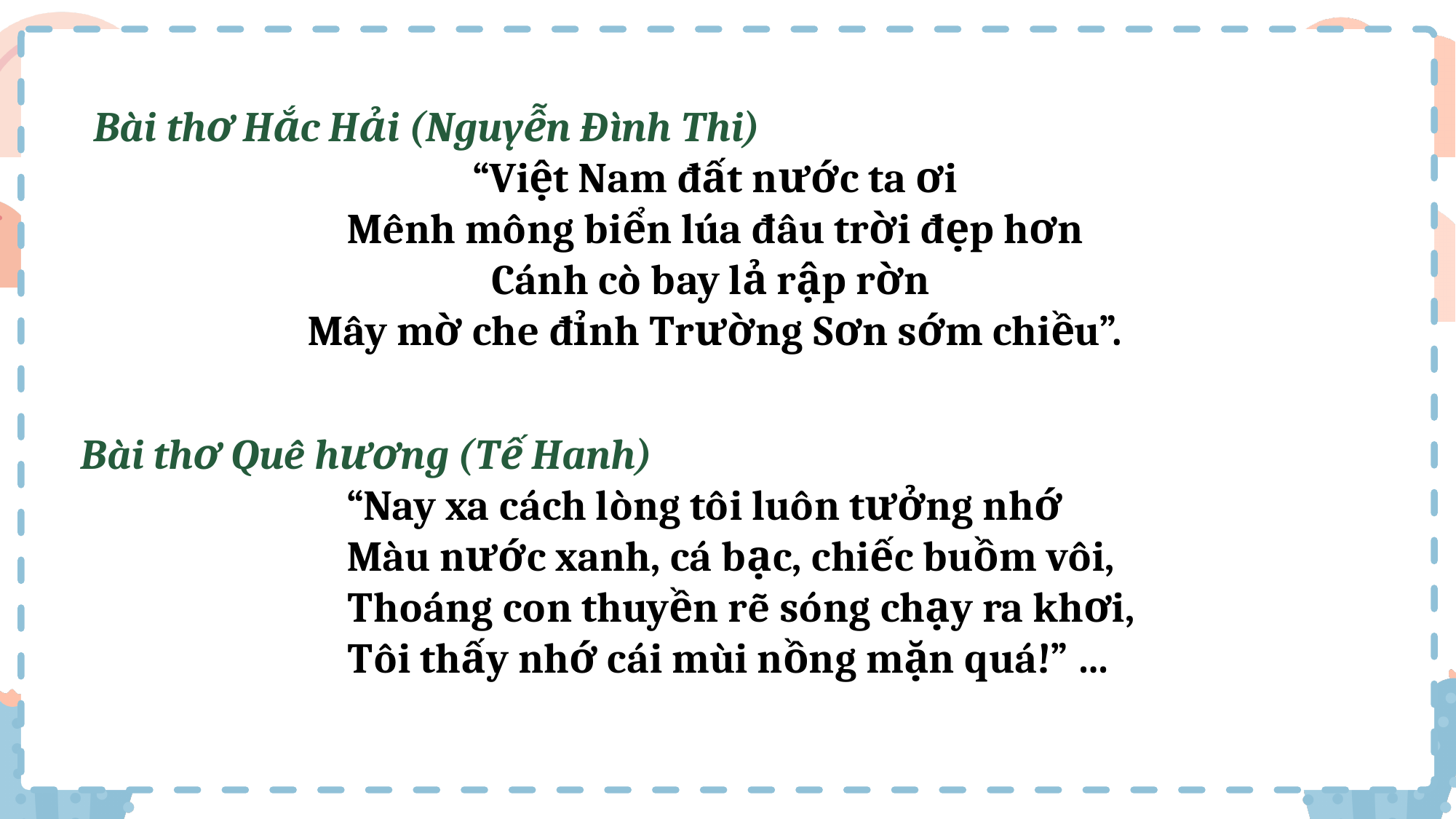

Bài thơ Hắc Hải (Nguyễn Đình Thi)
“Việt Nam đất nước ta ơi
Mênh mông biển lúa đâu trời đẹp hơn
Cánh cò bay lả rập rờn
Mây mờ che đỉnh Trường Sơn sớm chiều”.

Bài thơ Quê hương (Tế Hanh)
“Nay xa cách lòng tôi luôn tưởng nhớ
Màu nước xanh, cá bạc, chiếc buồm vôi,
Thoáng con thuyền rẽ sóng chạy ra khơi,
Tôi thấy nhớ cái mùi nồng mặn quá!” …